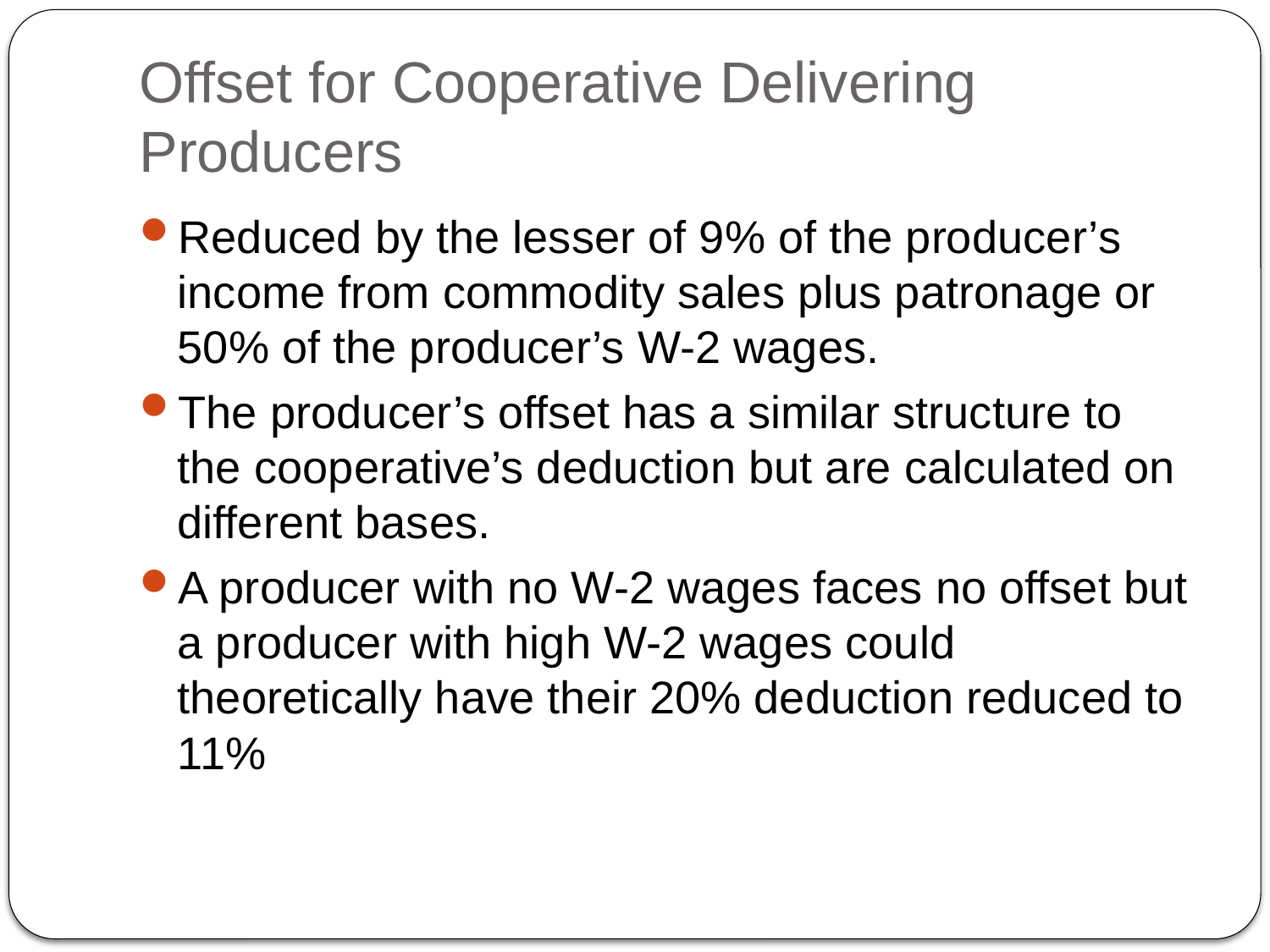

# Offset for Cooperative Delivering Producers
Reduced by the lesser of 9% of the producer’s income from commodity sales plus patronage or 50% of the producer’s W-2 wages.
The producer’s offset has a similar structure to the cooperative’s deduction but are calculated on different bases.
A producer with no W-2 wages faces no offset but a producer with high W-2 wages could theoretically have their 20% deduction reduced to 11%